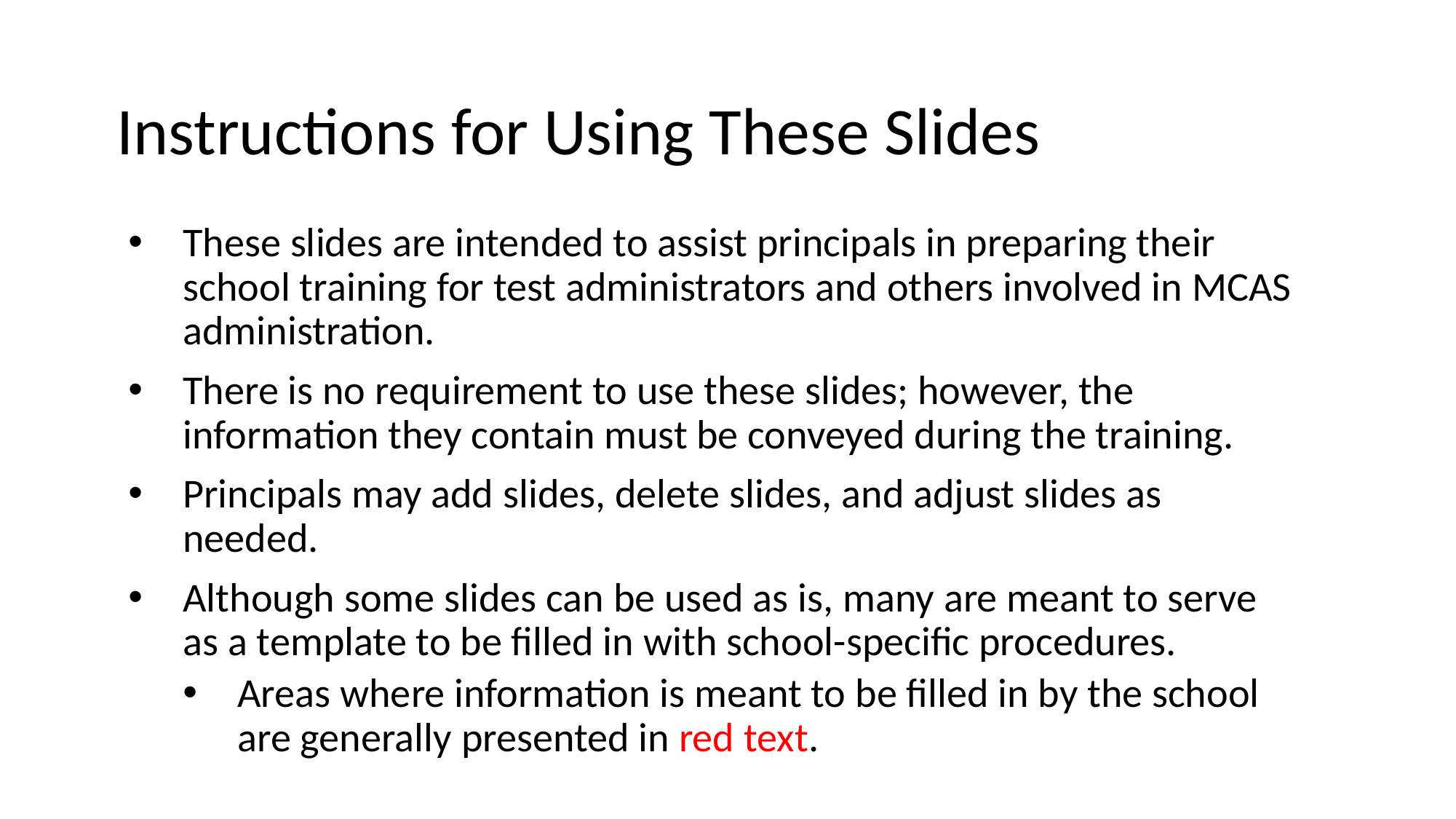

# Instructions for Using These Slides
These slides are intended to assist principals in preparing their school training for test administrators and others involved in MCAS administration.
There is no requirement to use these slides; however, the information they contain must be conveyed during the training.
Principals may add slides, delete slides, and adjust slides as needed.
Although some slides can be used as is, many are meant to serve as a template to be filled in with school-specific procedures.
Areas where information is meant to be filled in by the school are generally presented in red text.